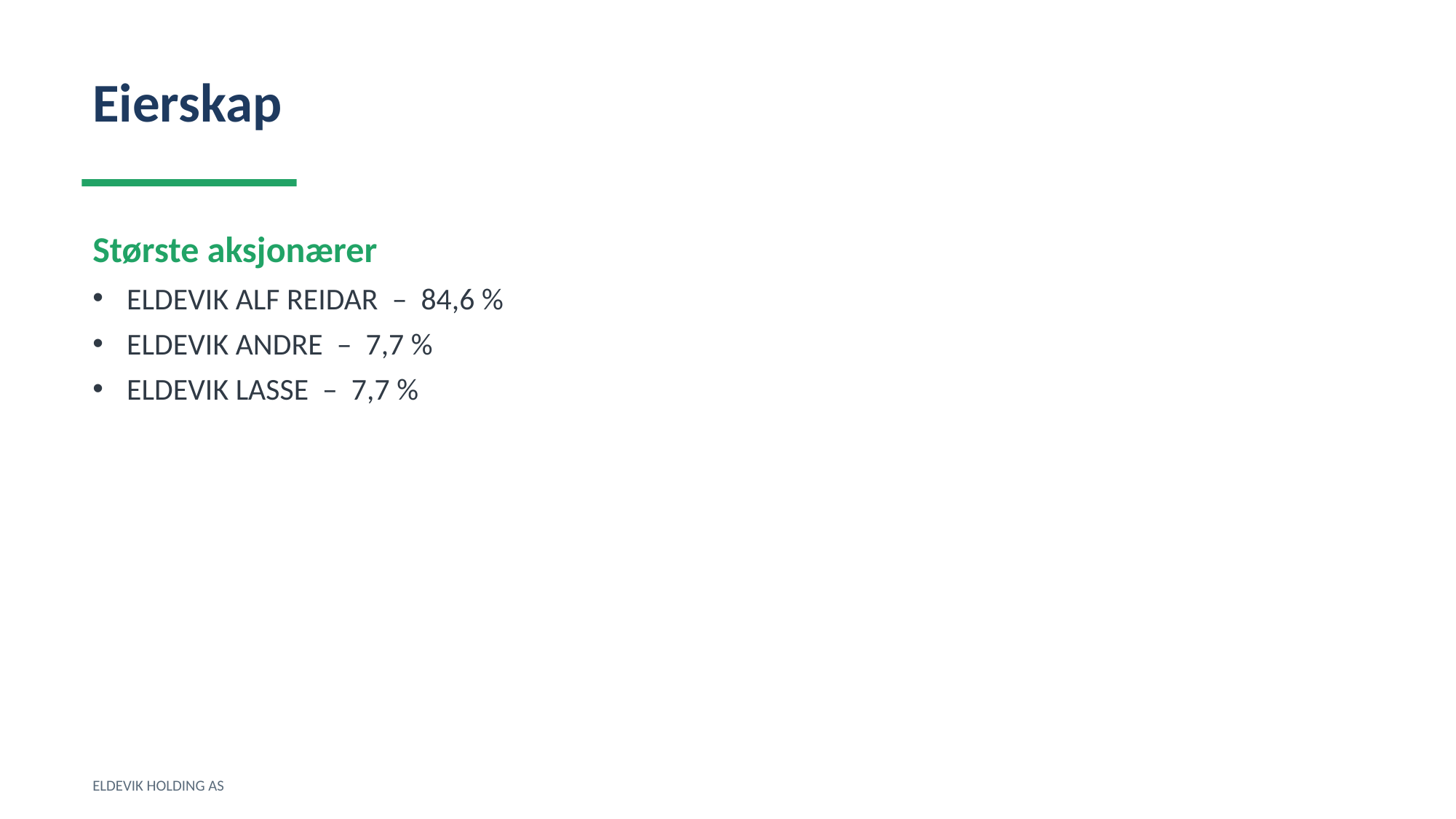

Eierskap

Største aksjonærer
ELDEVIK ALF REIDAR  –  84,6 %
ELDEVIK ANDRE  –  7,7 %
ELDEVIK LASSE  –  7,7 %
ELDEVIK HOLDING AS